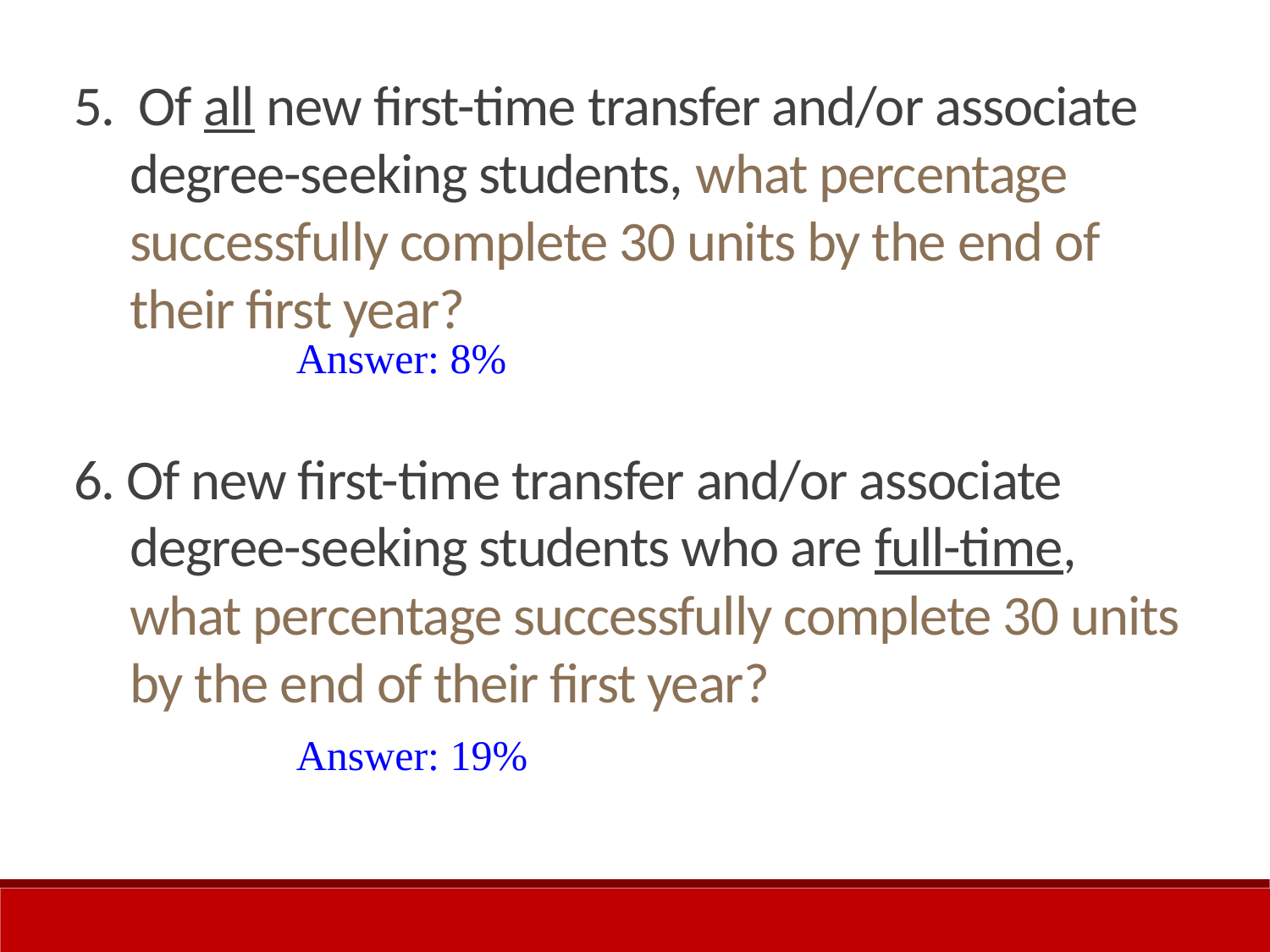

5.  Of all new first-time transfer and/or associate degree-seeking students, what percentage successfully complete 30 units by the end of their first year?
Answer: 8%
6. Of new first-time transfer and/or associate degree-seeking students who are full-time, what percentage successfully complete 30 units by the end of their first year?
Answer: 19%